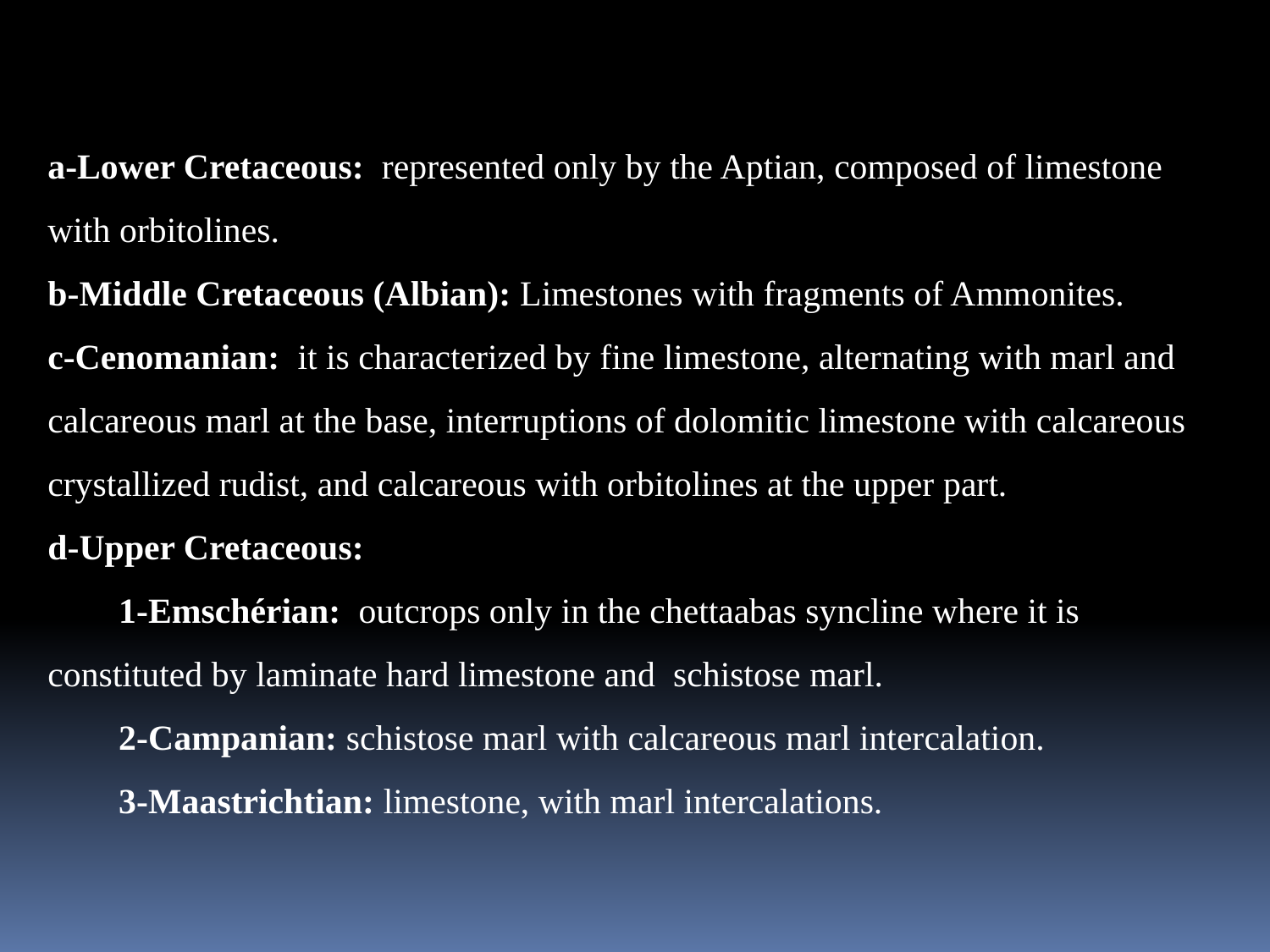

a-Lower Cretaceous:  represented only by the Aptian, composed of limestone with orbitolines.
b-Middle Cretaceous (Albian): Limestones with fragments of Ammonites.
c-Cenomanian:  it is characterized by fine limestone, alternating with marl and calcareous marl at the base, interruptions of dolomitic limestone with calcareous crystallized rudist, and calcareous with orbitolines at the upper part.
d-Upper Cretaceous:
        1-Emschérian:  outcrops only in the chettaabas syncline where it is constituted by laminate hard limestone and  schistose marl.
        2-Campanian: schistose marl with calcareous marl intercalation.
        3-Maastrichtian: limestone, with marl intercalations.